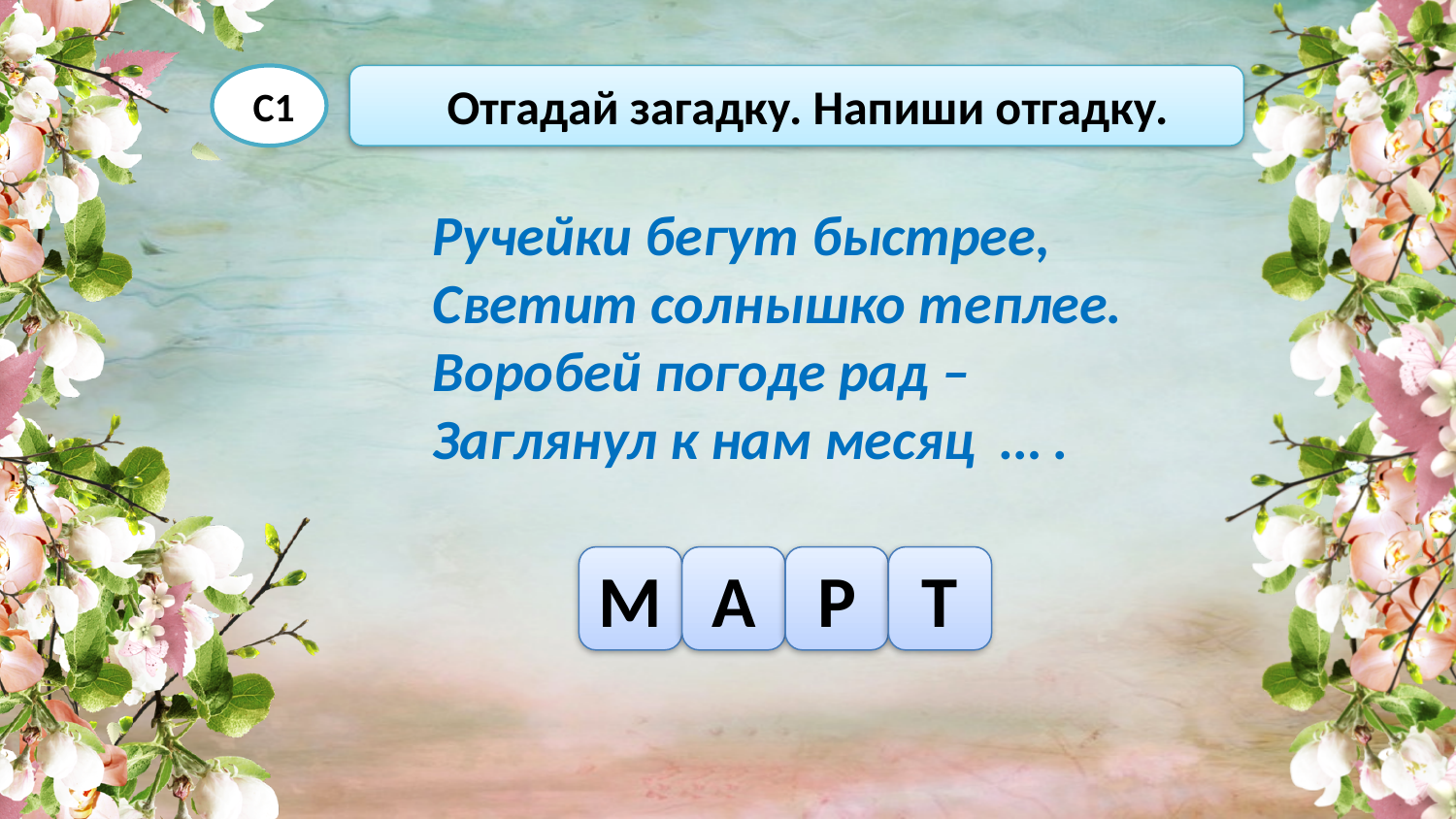

С1
  Отгадай загадку. Напиши отгадку.
Ручейки бегут быстрее,
Светит солнышко теплее.
Воробей погоде рад –
Заглянул к нам месяц  … .
М
А
Р
Т